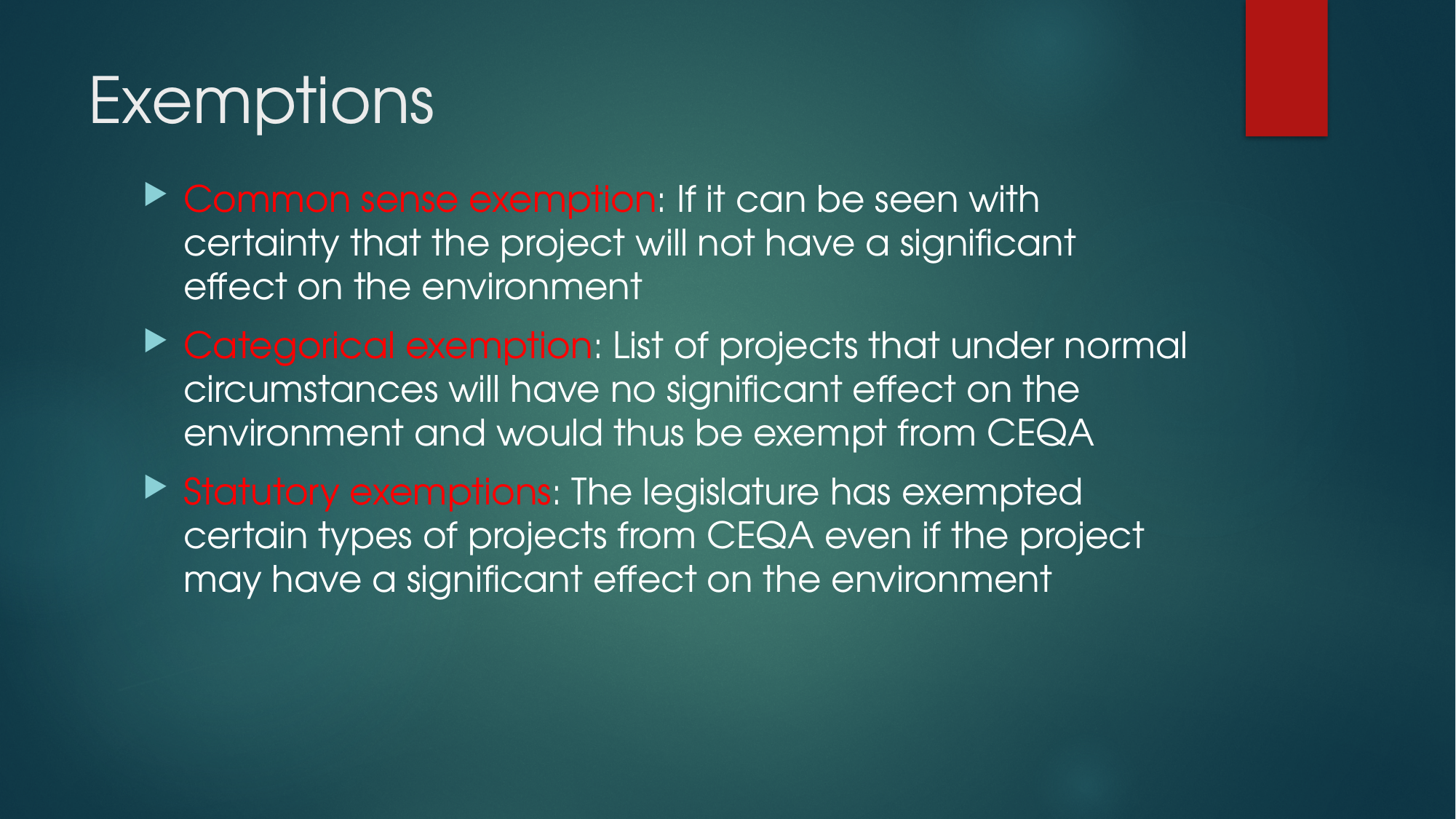

# Exemptions
Common sense exemption: If it can be seen with certainty that the project will not have a significant effect on the environment
Categorical exemption: List of projects that under normal circumstances will have no significant effect on the environment and would thus be exempt from CEQA
Statutory exemptions: The legislature has exempted certain types of projects from CEQA even if the project may have a significant effect on the environment